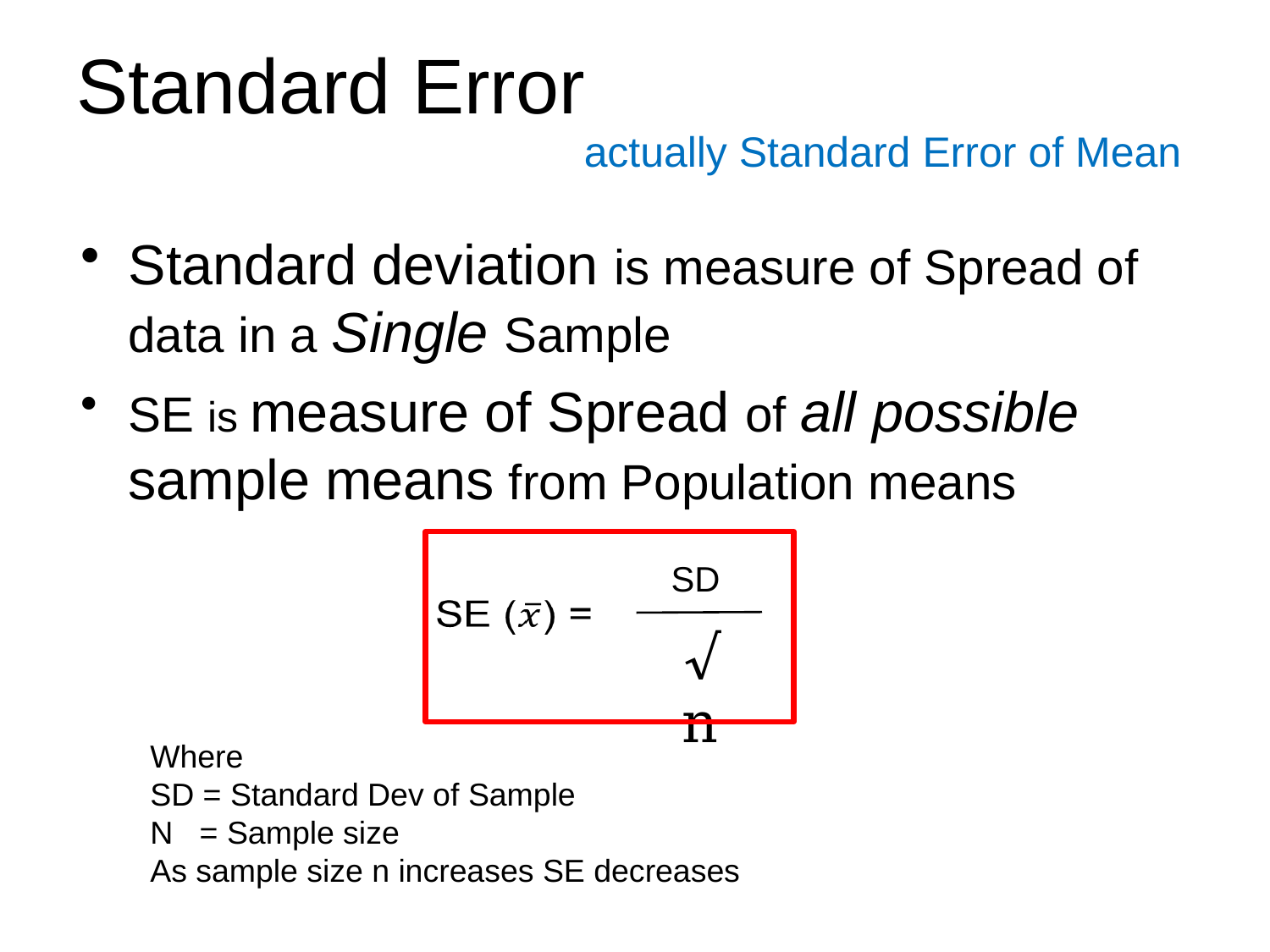

# Standard Error
actually Standard Error of Mean
Standard deviation is measure of Spread of data in a Single Sample
SE is measure of Spread of all possible sample means from Population means

SD
√n

Where
SD = Standard Dev of Sample
N   = Sample size
As sample size n increases SE decreases